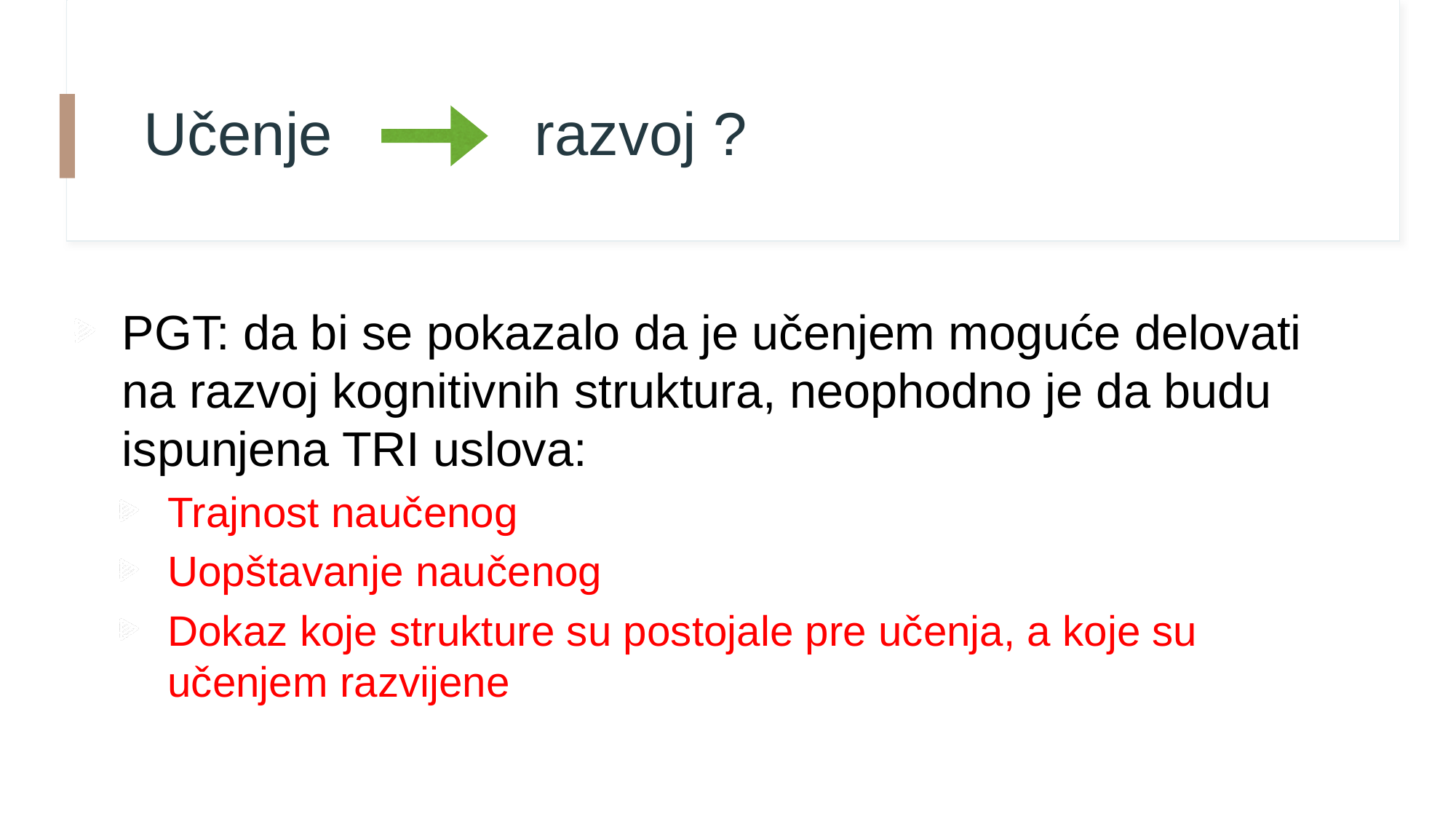

# Učenje            razvoj ?

PGT: da bi se pokazalo da je učenjem moguće delovati na razvoj kognitivnih struktura, neophodno je da budu ispunjena TRI uslova:
Trajnost naučenog
Uopštavanje naučenog
Dokaz koje strukture su postojale pre učenja, a koje su učenjem razvijene